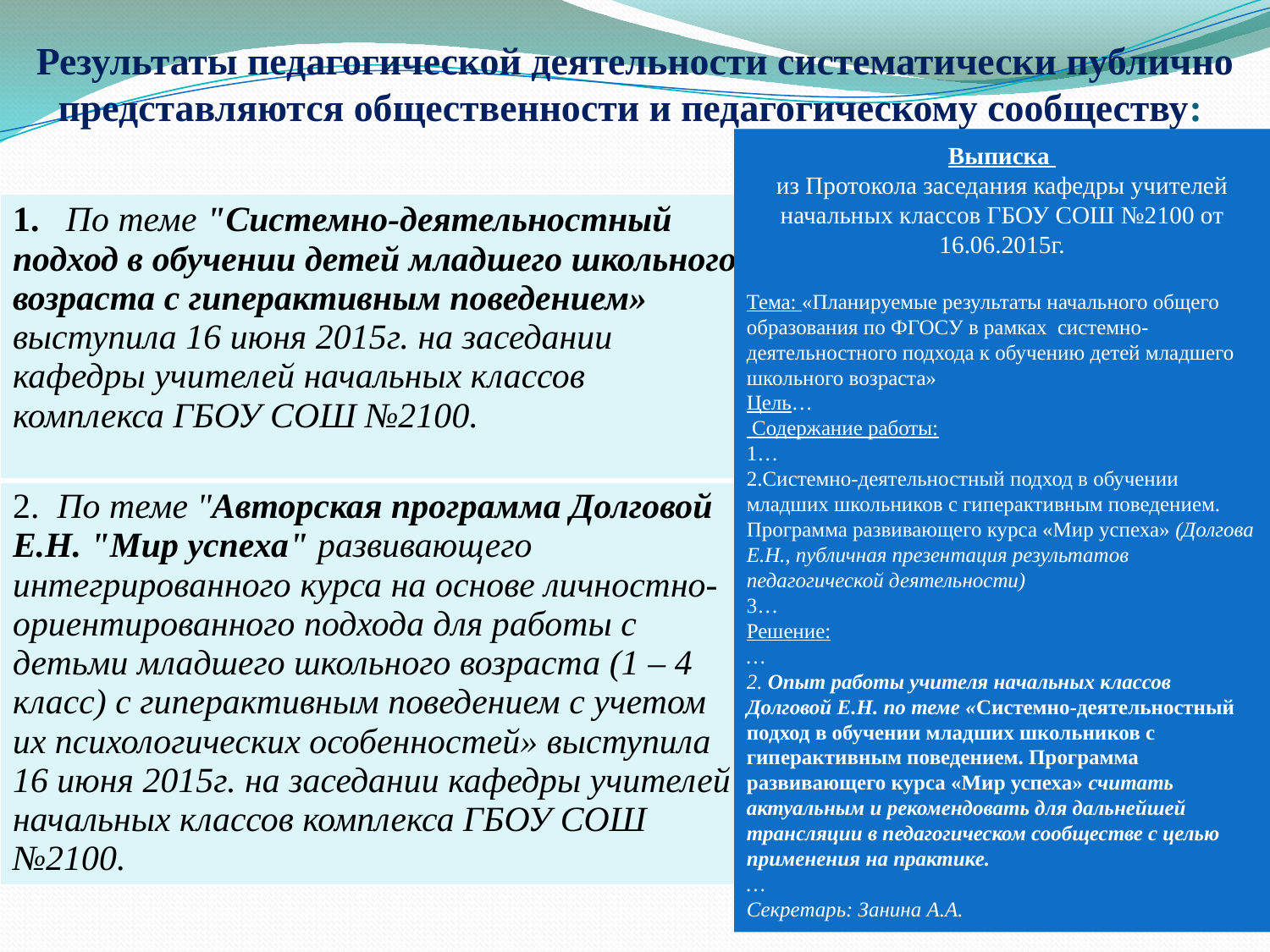

# Результаты педагогической деятельности систематически публично представляются общественности и педагогическому сообществу:
Выписка
из Протокола заседания кафедры учителей начальных классов ГБОУ СОШ №2100 от 16.06.2015г.

Тема: «Планируемые результаты начального общего образования по ФГОСУ в рамках  системно-деятельностного подхода к обучению детей младшего школьного возраста»
Цель…
 Содержание работы:
1…
2.Системно-деятельностный подход в обучении младших школьников с гиперактивным поведением. Программа развивающего курса «Мир успеха» (Долгова Е.Н., публичная презентация результатов педагогической деятельности)
3…
Решение:
…
2. Опыт работы учителя начальных классов Долговой Е.Н. по теме «Системно-деятельностный подход в обучении младших школьников с гиперактивным поведением. Программа развивающего курса «Мир успеха» считать актуальным и рекомендовать для дальнейшей трансляции в педагогическом сообществе с целью применения на практике.
…
Секретарь: Занина А.А.
| 1. По теме "Системно-деятельностный подход в обучении детей младшего школьного возраста с гиперактивным поведением» выступила 16 июня 2015г. на заседании кафедры учителей начальных классов комплекса ГБОУ СОШ №2100. |  |
| --- | --- |
| 2. По теме "Авторская программа Долговой Е.Н. "Мир успеха" развивающего интегрированного курса на основе личностно-ориентированного подхода для работы с детьми младшего школьного возраста (1 – 4 класс) с гиперактивным поведением с учетом их психологических особенностей» выступила 16 июня 2015г. на заседании кафедры учителей начальных классов комплекса ГБОУ СОШ №2100. |  |